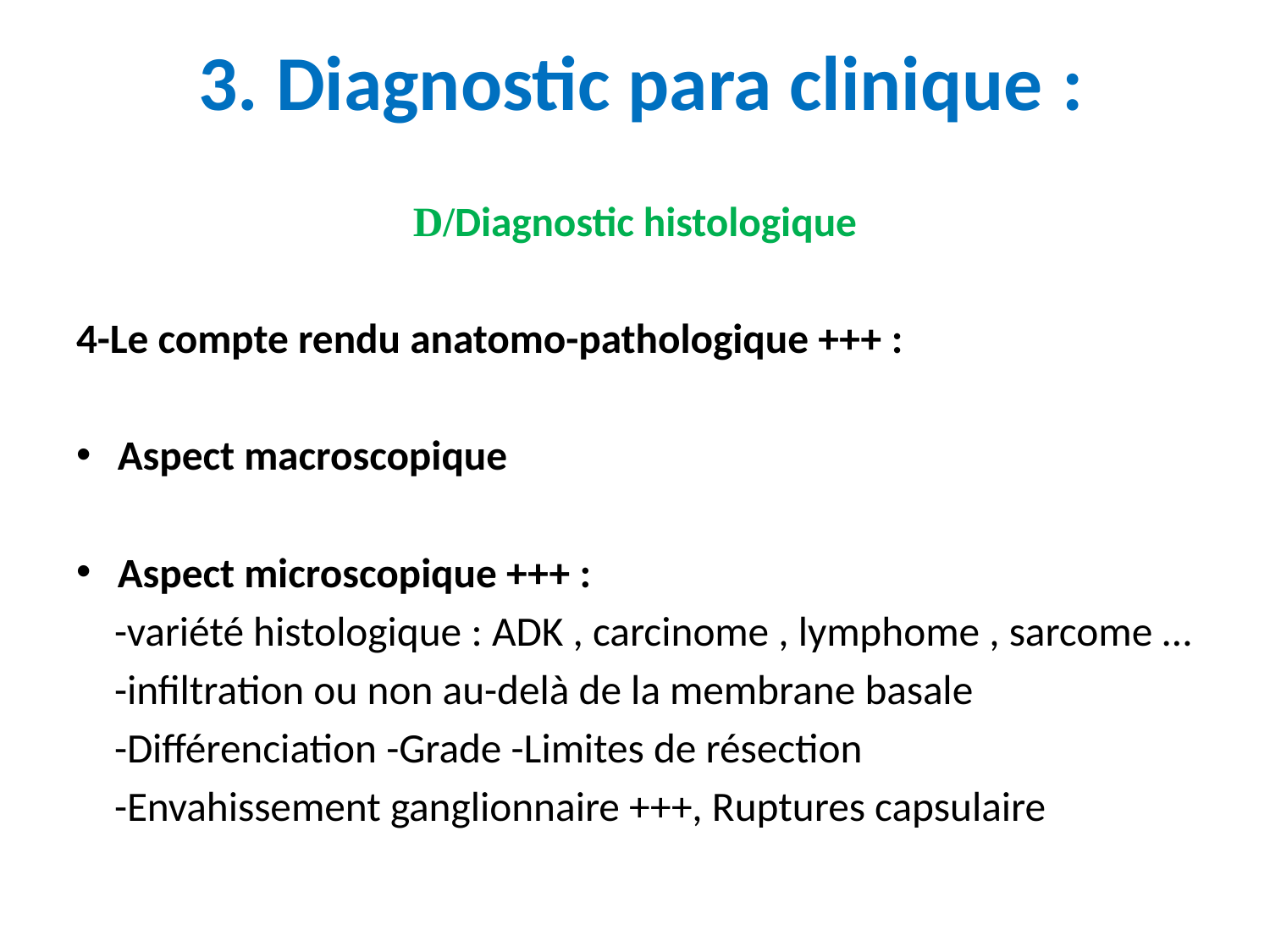

# 3. Diagnostic para clinique :
D/Diagnostic histologique

4-Le compte rendu anatomo-pathologique +++ :

Aspect macroscopique

Aspect microscopique +++ :
    -variété histologique : ADK , carcinome , lymphome , sarcome …
    -infiltration ou non au-delà de la membrane basale
    -Différenciation -Grade -Limites de résection
    -Envahissement ganglionnaire +++, Ruptures capsulaire